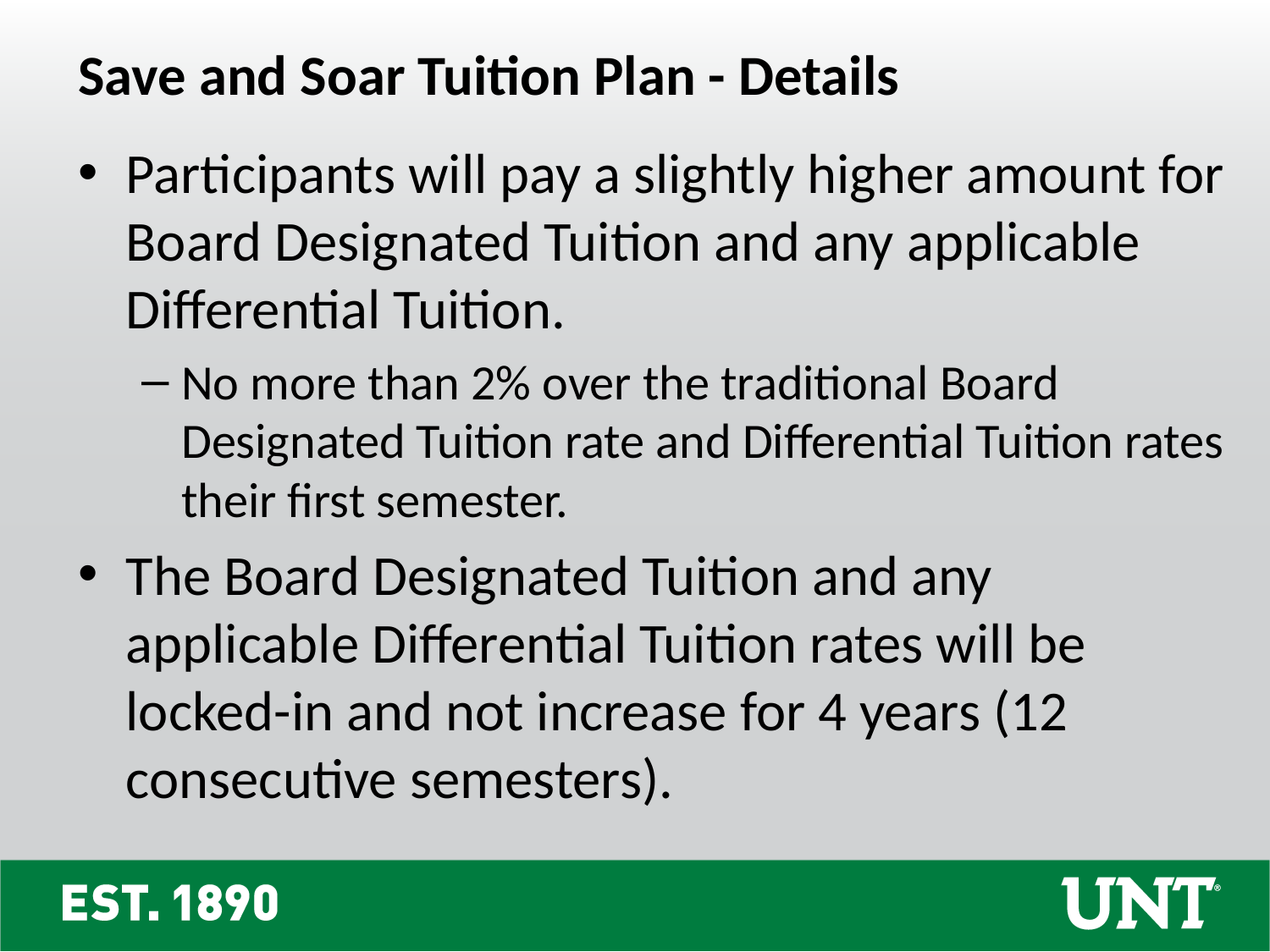

Save and Soar Tuition Plan - Details
Participants will pay a slightly higher amount for Board Designated Tuition and any applicable Differential Tuition.
No more than 2% over the traditional Board Designated Tuition rate and Differential Tuition rates their first semester.
The Board Designated Tuition and any applicable Differential Tuition rates will be locked-in and not increase for 4 years (12 consecutive semesters).